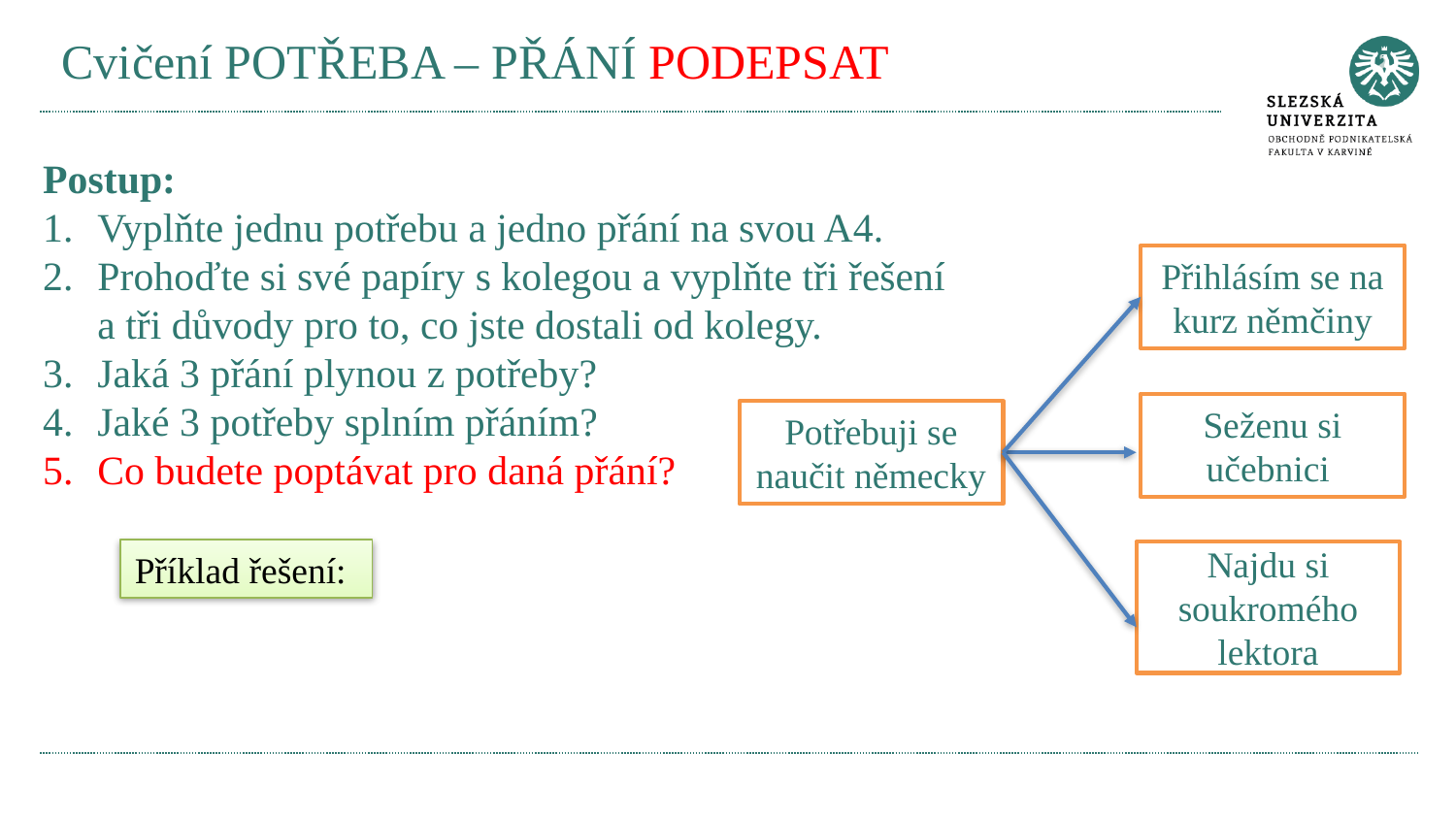

# Cvičení POTŘEBA – PŘÁNÍ PODEPSAT
Postup:
Vyplňte jednu potřebu a jedno přání na svou A4.
Prohoďte si své papíry s kolegou a vyplňte tři řešení a tři důvody pro to, co jste dostali od kolegy.
Jaká 3 přání plynou z potřeby?
Jaké 3 potřeby splním přáním?
Co budete poptávat pro daná přání?
Přihlásím se na kurz němčiny
Seženu si učebnici
Potřebuji se naučit německy
Příklad řešení:
Najdu si soukromého lektora